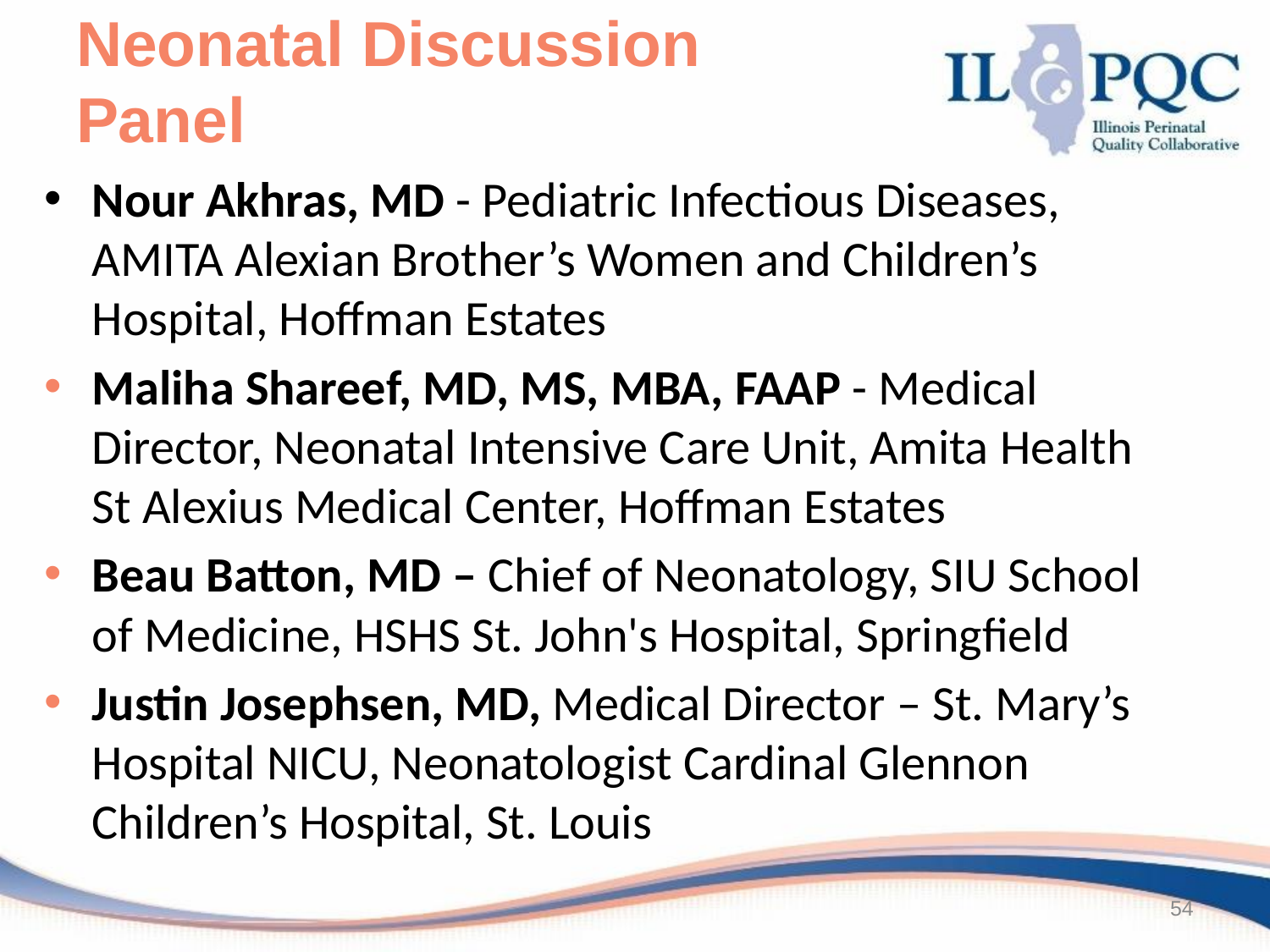

# Neonatal Discussion Panel
Nour Akhras, MD - Pediatric Infectious Diseases, AMITA Alexian Brother’s Women and Children’s Hospital, Hoffman Estates
Maliha Shareef, MD, MS, MBA, FAAP - Medical Director, Neonatal Intensive Care Unit, Amita Health St Alexius Medical Center, Hoffman Estates
Beau Batton, MD – Chief of Neonatology, SIU School of Medicine, HSHS St. John's Hospital, Springfield
Justin Josephsen, MD, Medical Director – St. Mary’s Hospital NICU, Neonatologist Cardinal Glennon Children’s Hospital, St. Louis

54